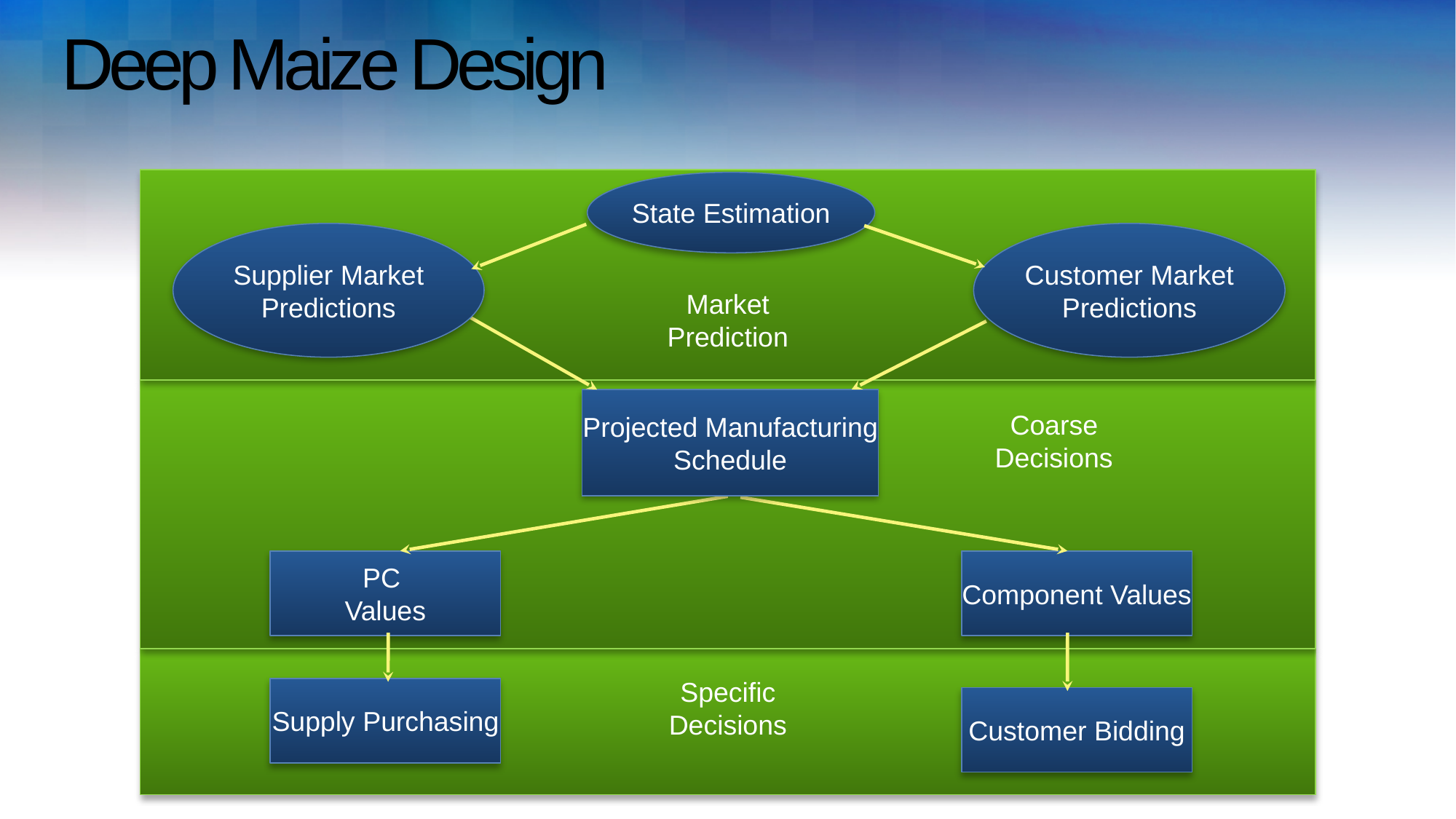

# Deep Maize Design

State Estimation
Supplier Market Predictions
Customer Market Predictions

Market
Prediction

Projected Manufacturing Schedule
Coarse
Decisions

PC
Values
Component Values

Specific
Decisions
Supply Purchasing
Customer Bidding